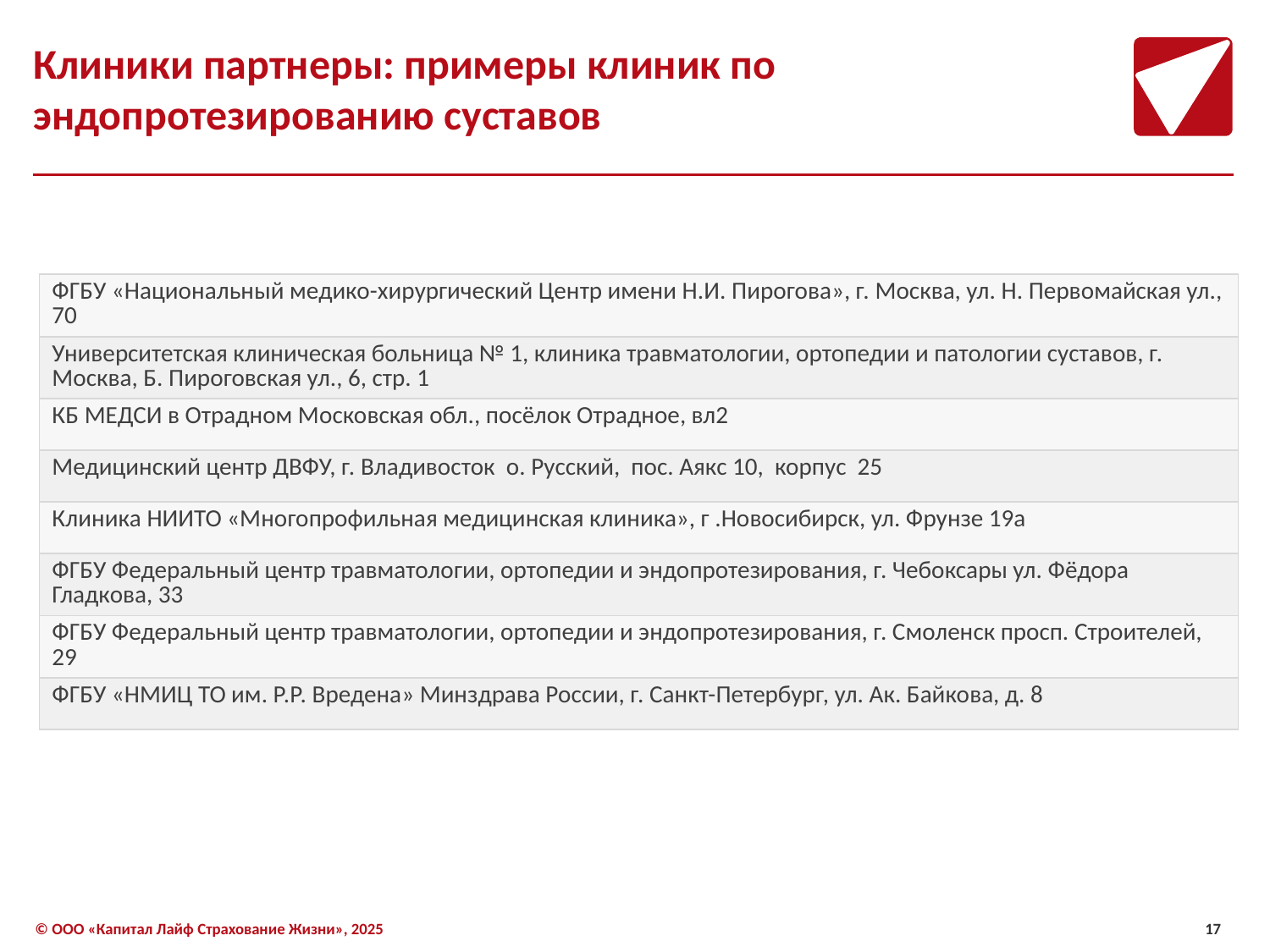

# Клиники партнеры: примеры клиник по эндопротезированию суставов
| ФГБУ «Национальный медико-хирургический Центр имени Н.И. Пирогова», г. Москва, ул. Н. Первомайская ул., 70 |
| --- |
| Университетская клиническая больница № 1, клиника травматологии, ортопедии и патологии суставов, г. Москва, Б. Пироговская ул., 6, стр. 1 |
| КБ МЕДСИ в Отрадном Московская обл., посёлок Отрадное, вл2 |
| Медицинский центр ДВФУ, г. Владивосток  о. Русский,  пос. Аякс 10,  корпус  25 |
| Клиника НИИТО «Многопрофильная медицинская клиника», г .Новосибирск, ул. Фрунзе 19а |
| ФГБУ Федеральный центр травматологии, ортопедии и эндопротезирования, г. Чебоксары ул. Фёдора Гладкова, 33 |
| ФГБУ Федеральный центр травматологии, ортопедии и эндопротезирования, г. Смоленск просп. Строителей, 29 |
| ФГБУ «НМИЦ ТО им. Р.Р. Вредена» Минздрава России, г. Санкт-Петербург, ул. Ак. Байкова, д. 8 |
17